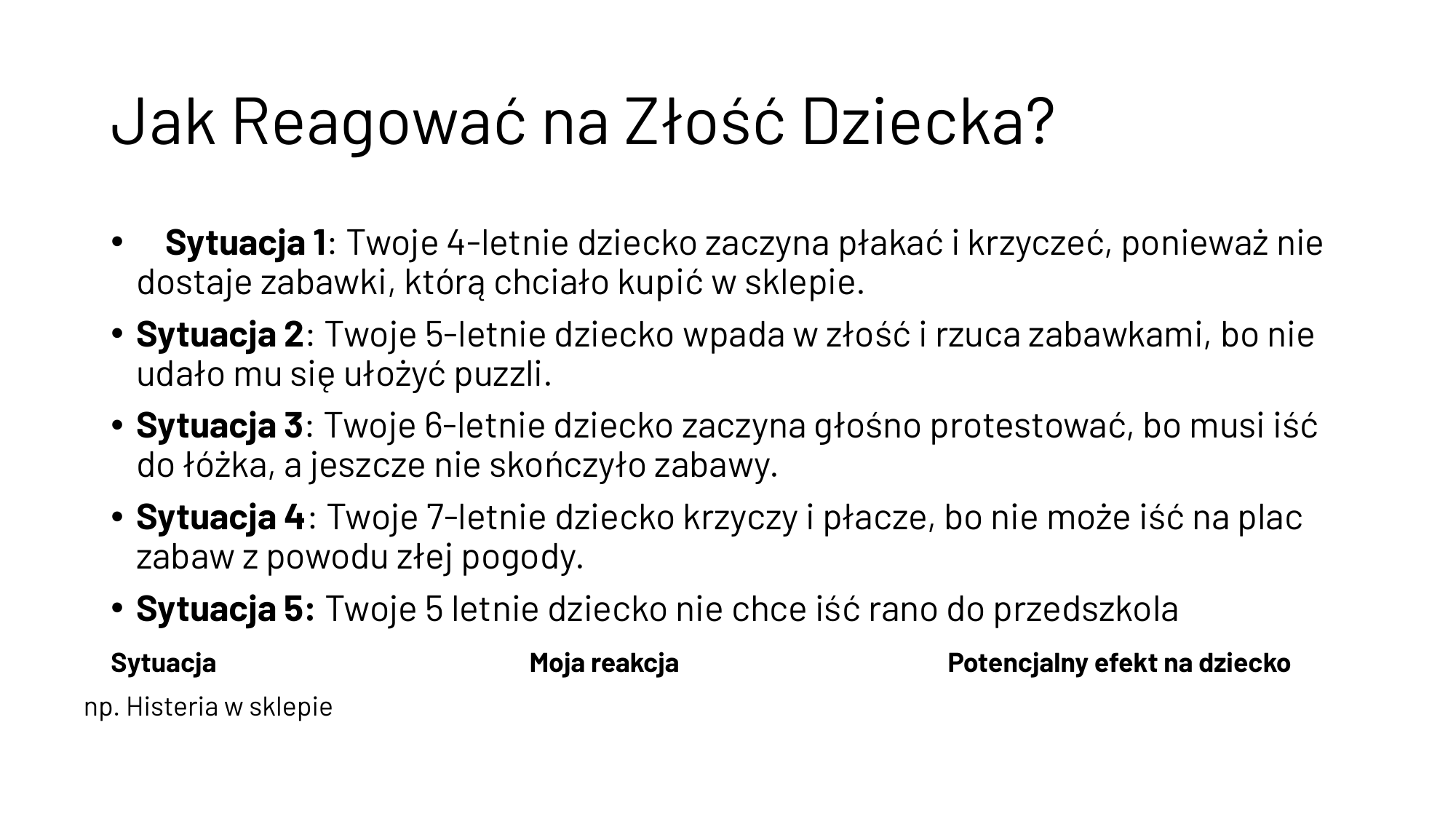

# Jak Reagować na Złość Dziecka?
    Sytuacja 1: Twoje 4-letnie dziecko zaczyna płakać i krzyczeć, ponieważ nie dostaje zabawki, którą chciało kupić w sklepie.
Sytuacja 2: Twoje 5-letnie dziecko wpada w złość i rzuca zabawkami, bo nie udało mu się ułożyć puzzli.
Sytuacja 3: Twoje 6-letnie dziecko zaczyna głośno protestować, bo musi iść do łóżka, a jeszcze nie skończyło zabawy.
Sytuacja 4: Twoje 7-letnie dziecko krzyczy i płacze, bo nie może iść na plac zabaw z powodu złej pogody.
Sytuacja 5: Twoje 5 letnie dziecko nie chce iść rano do przedszkola

| Sytuacja | Moja reakcja | Potencjalny efekt na dziecko |
| --- | --- | --- |
| np. Histeria w sklepie |  |  |
| --- | --- | --- |